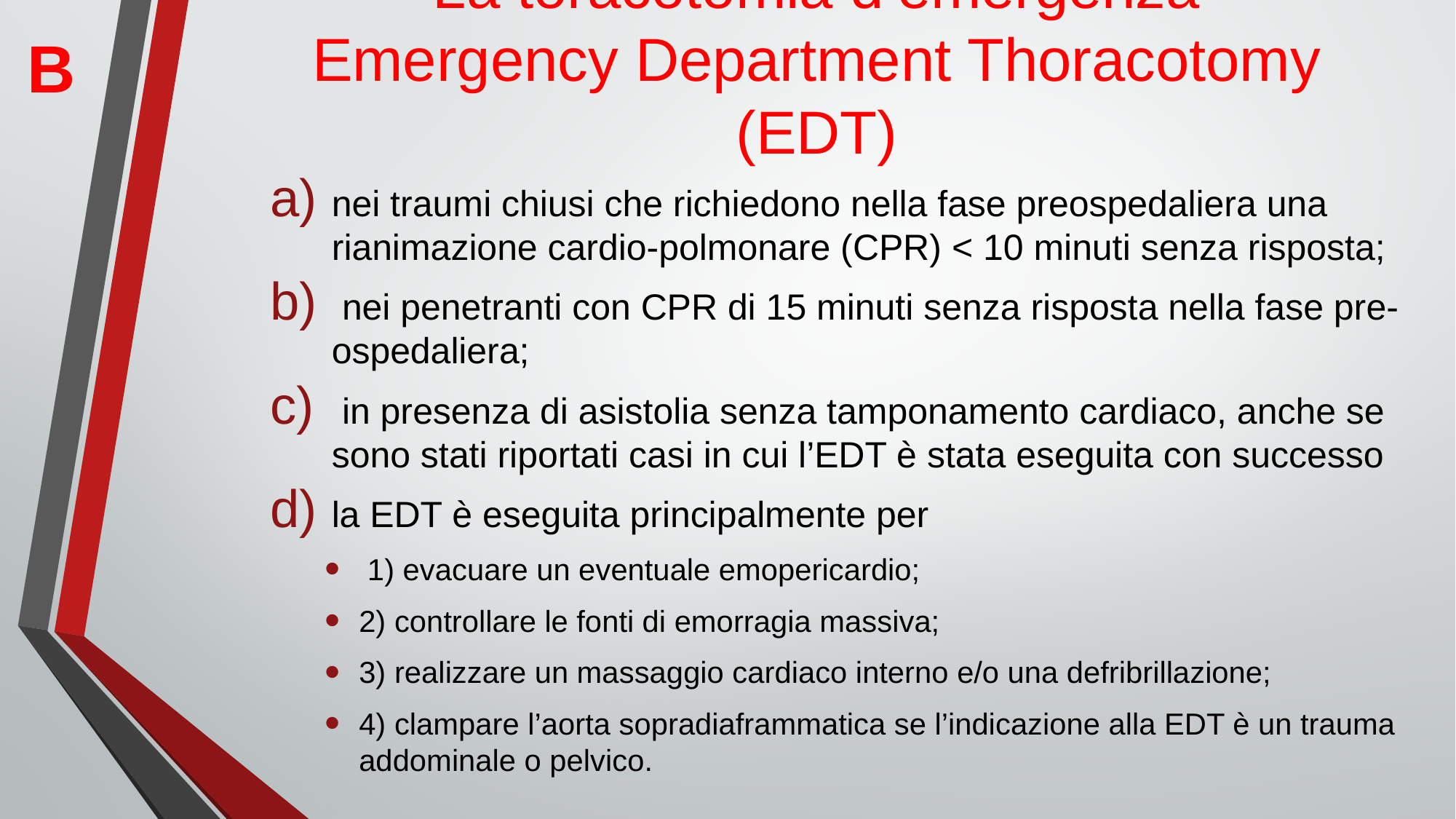

# La toracotomia d’emergenza Emergency Department Thoracotomy (EDT)
B
nei traumi chiusi che richiedono nella fase preospedaliera una rianimazione cardio-polmonare (CPR) < 10 minuti senza risposta;
 nei penetranti con CPR di 15 minuti senza risposta nella fase pre-ospedaliera;
 in presenza di asistolia senza tamponamento cardiaco, anche se sono stati riportati casi in cui l’EDT è stata eseguita con successo
la EDT è eseguita principalmente per
 1) evacuare un eventuale emopericardio;
2) controllare le fonti di emorragia massiva;
3) realizzare un massaggio cardiaco interno e/o una defribrillazione;
4) clampare l’aorta sopradiaframmatica se l’indicazione alla EDT è un trauma addominale o pelvico.